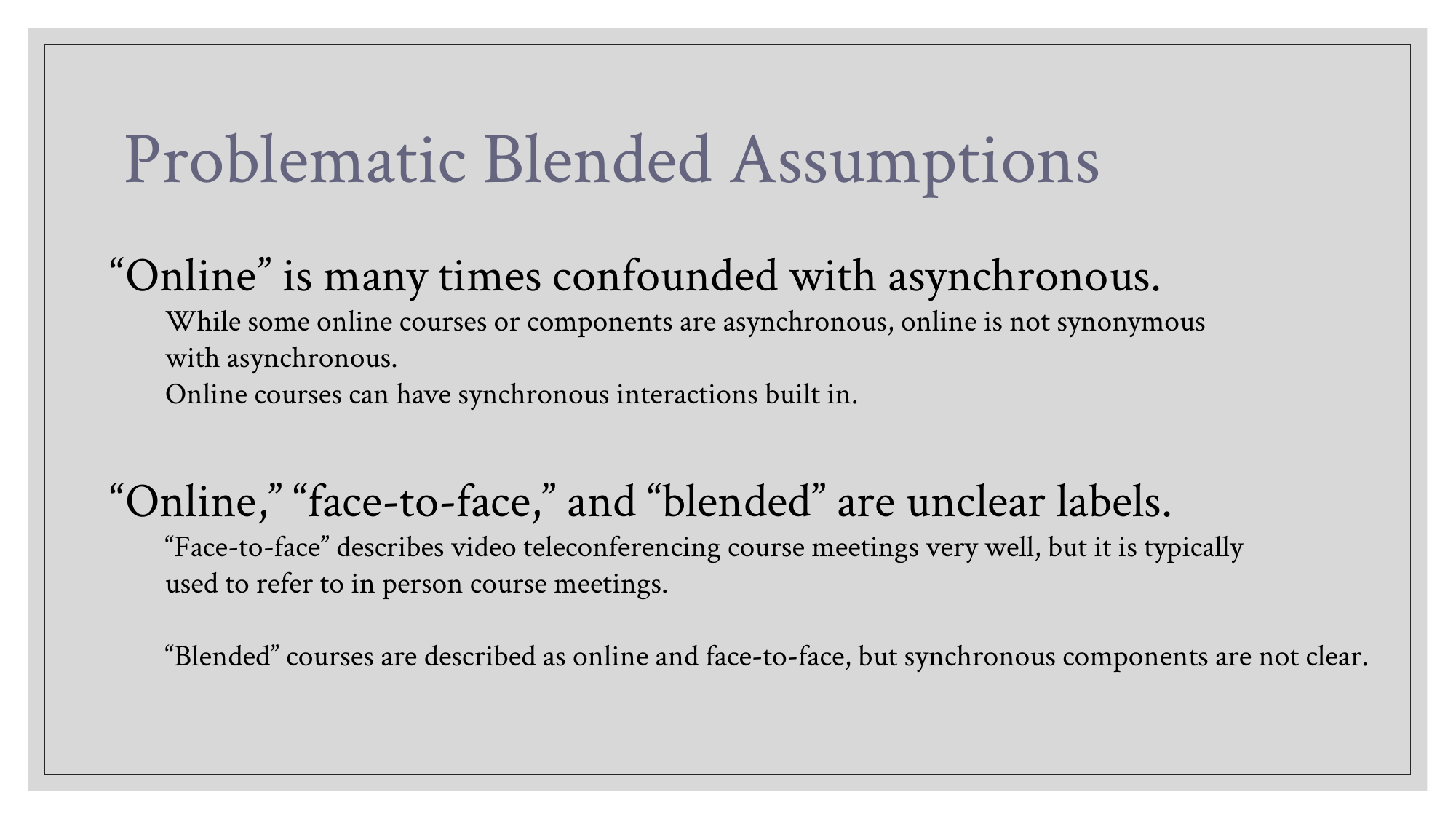

# Problematic Blended Assumptions
“Online” is many times confounded with asynchronous.
While some online courses or components are asynchronous, online is not synonymous
with asynchronous.
Online courses can have synchronous interactions built in.

“Online,” “face-to-face,” and “blended” are unclear labels.
“Face-to-face” describes video teleconferencing course meetings very well, but it is typically
used to refer to in person course meetings.

“Blended” courses are described as online and face-to-face, but synchronous components are not clear.